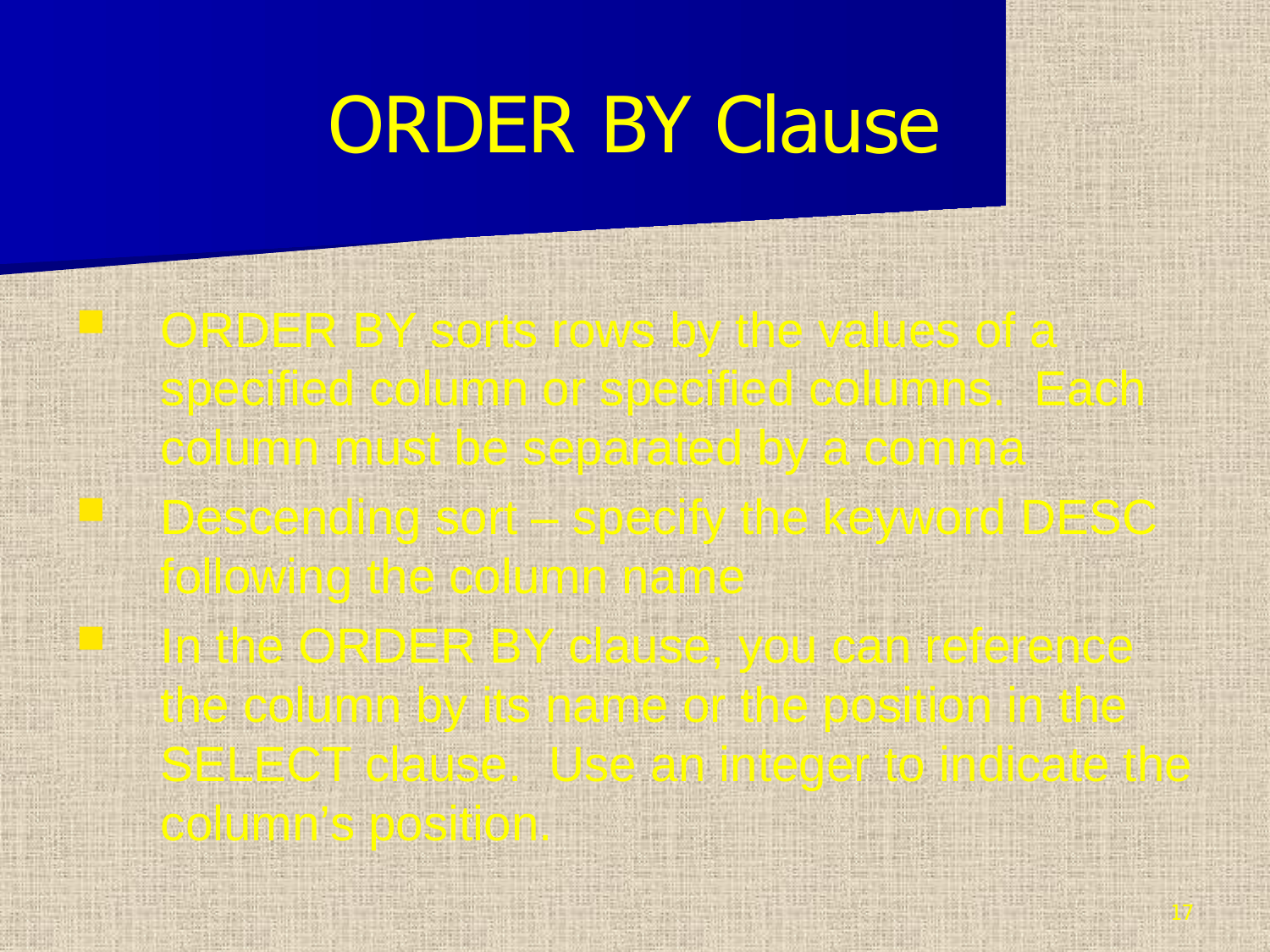

# ORDER BY Clause

ORDER BY sorts rows by the values of a  specified column or specified columns.  Each column must be separated by a comma
Descending sort – specify the keyword DESC following the column name
In the ORDER BY clause, you can reference the column by its name or the position in the SELECT clause.  Use an integer to indicate the column’s position.

17